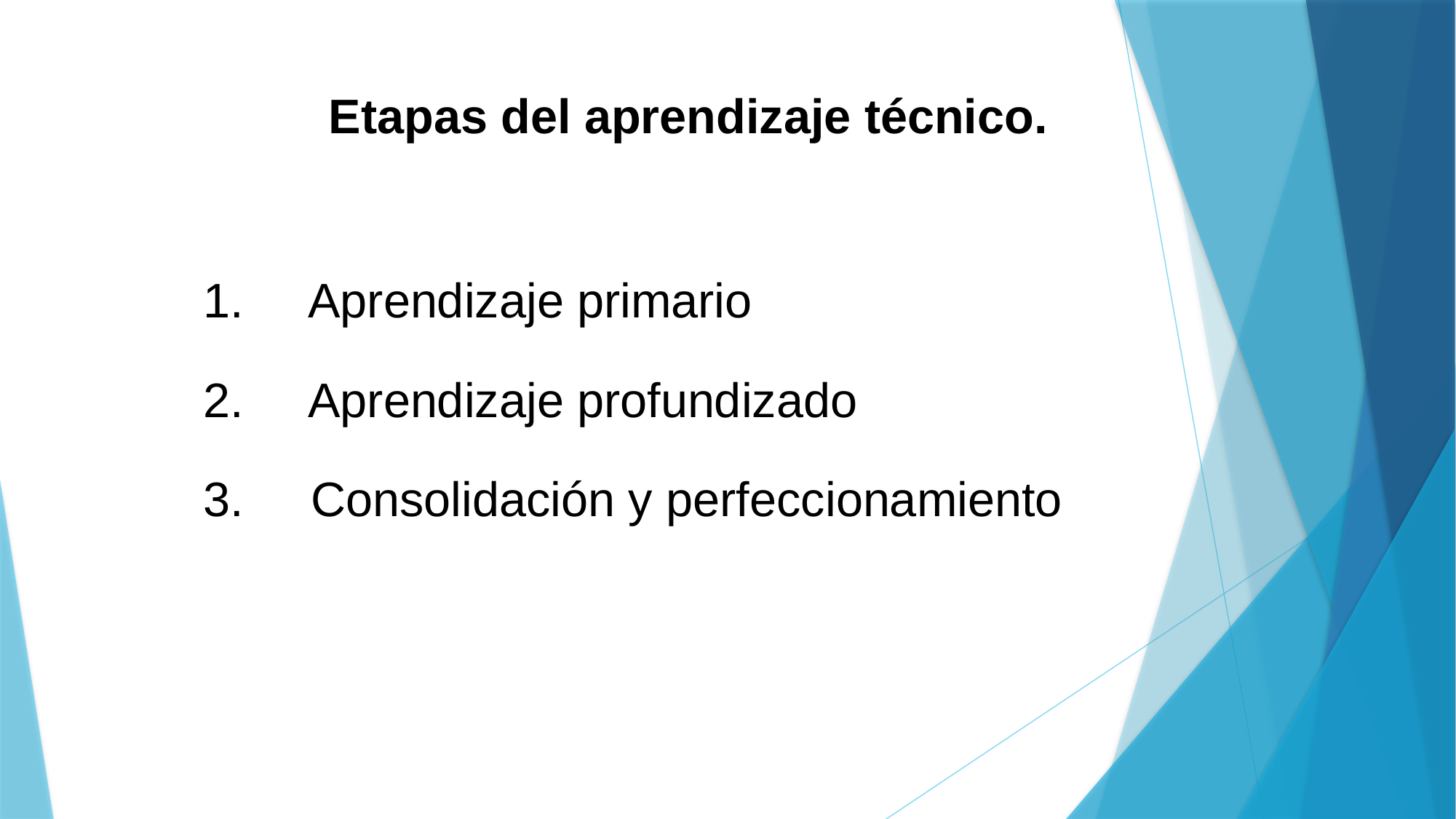

Etapas del aprendizaje técnico.
1.     Aprendizaje primario
2.     Aprendizaje profundizado
3.     Consolidación y perfeccionamiento